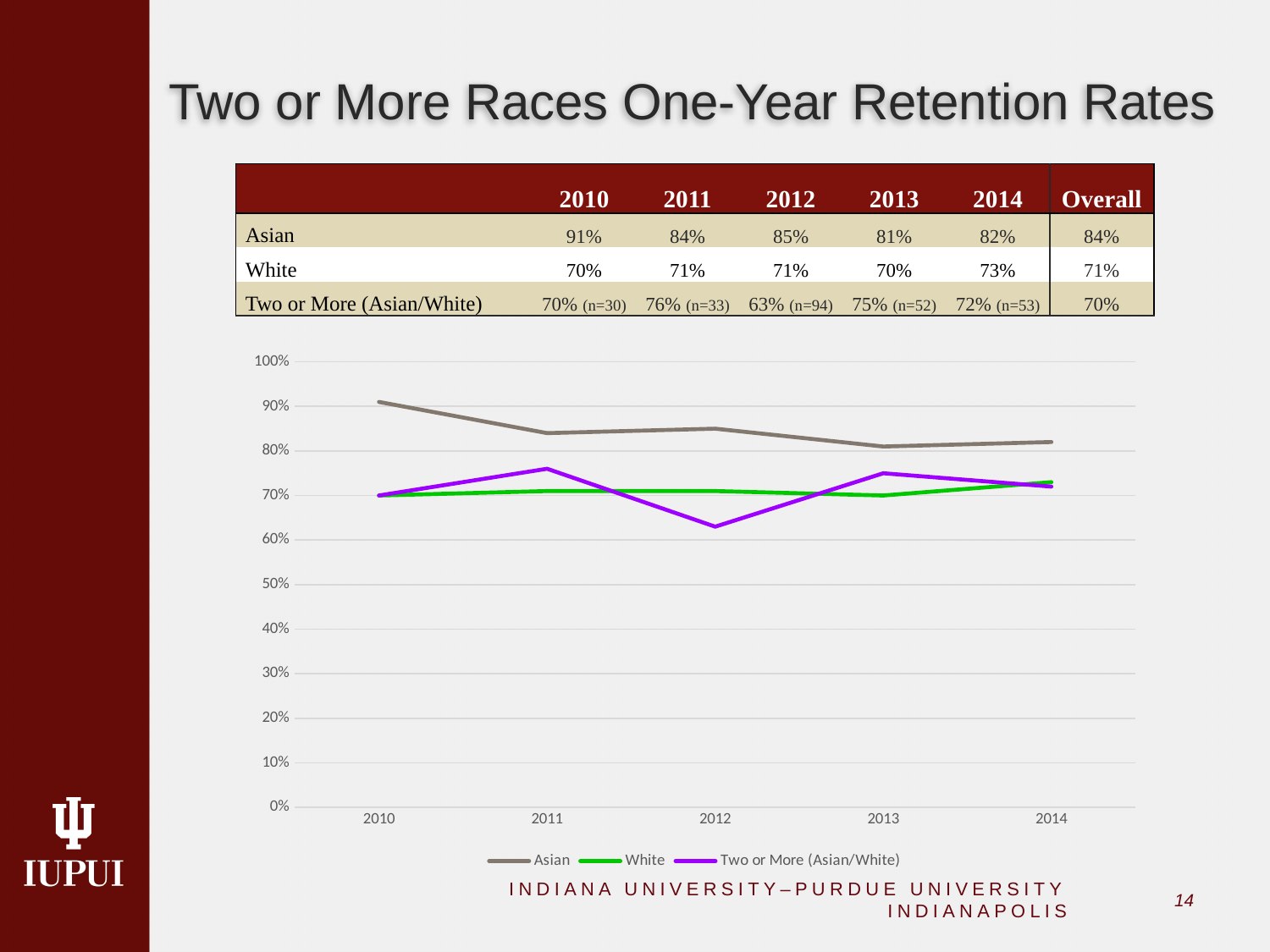

# Two or More Races One-Year Retention Rates
|  | 2010 | 2011 | 2012 | 2013 | 2014 | Overall |
| --- | --- | --- | --- | --- | --- | --- |
| Asian | 91% | 84% | 85% | 81% | 82% | 84% |
| White | 70% | 71% | 71% | 70% | 73% | 71% |
| Two or More (Asian/White) | 70% (n=30) | 76% (n=33) | 63% (n=94) | 75% (n=52) | 72% (n=53) | 70% |

### Chart

| Category | Asian | White | Two or More (Asian/White) |
|---|---|---|---|
| 2010.0 | 0.91 | 0.7 | 0.7 |
| 2011.0 | 0.84 | 0.71 | 0.76 |
| 2012.0 | 0.85 | 0.71 | 0.63 |
| 2013.0 | 0.81 | 0.7 | 0.75 |
| 2014.0 | 0.82 | 0.73 | 0.72 |
INDIANA UNIVERSITY–PURDUE UNIVERSITY INDIANAPOLIS
14